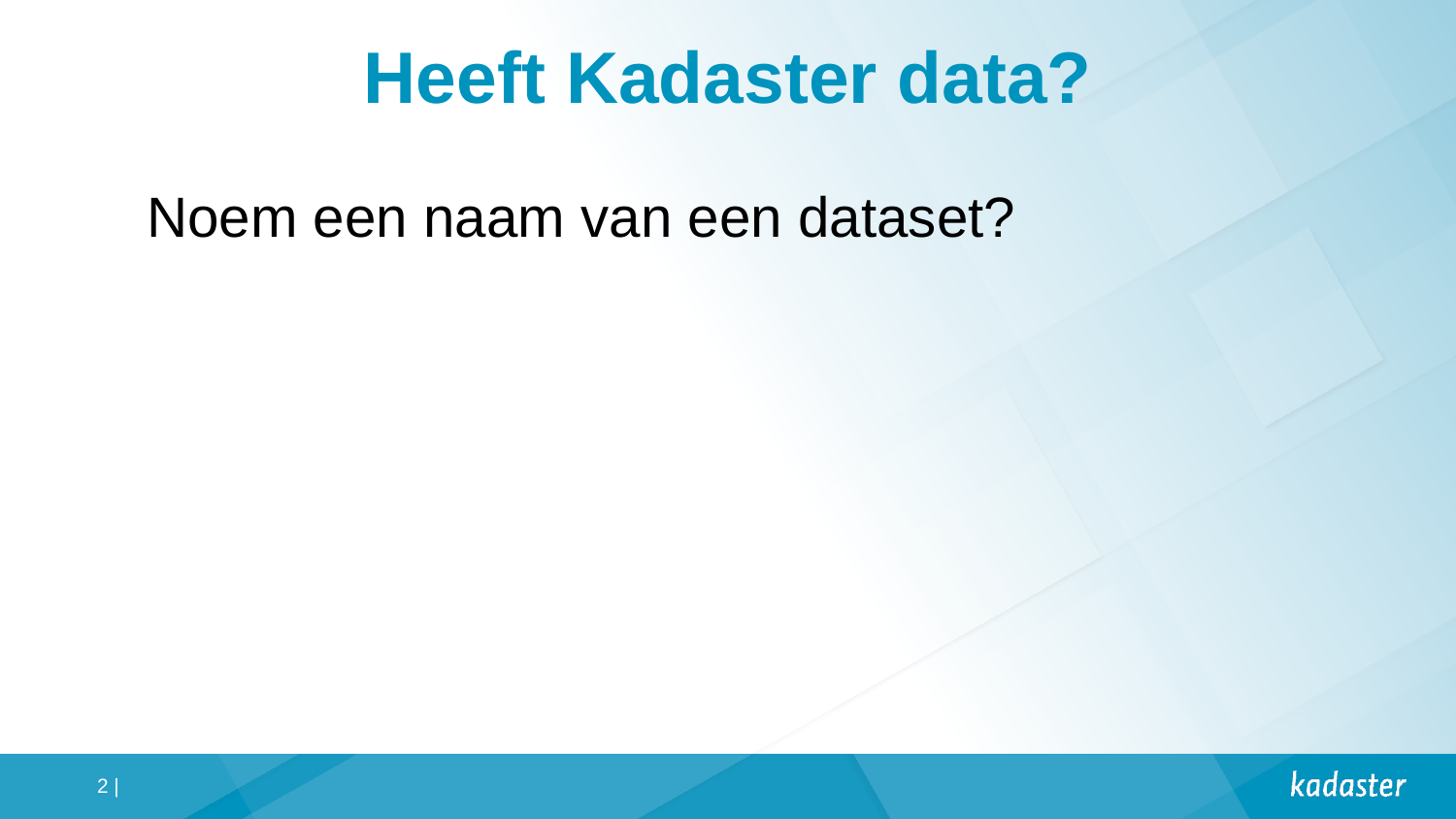

# Heeft Kadaster data?
Noem een naam van een dataset?